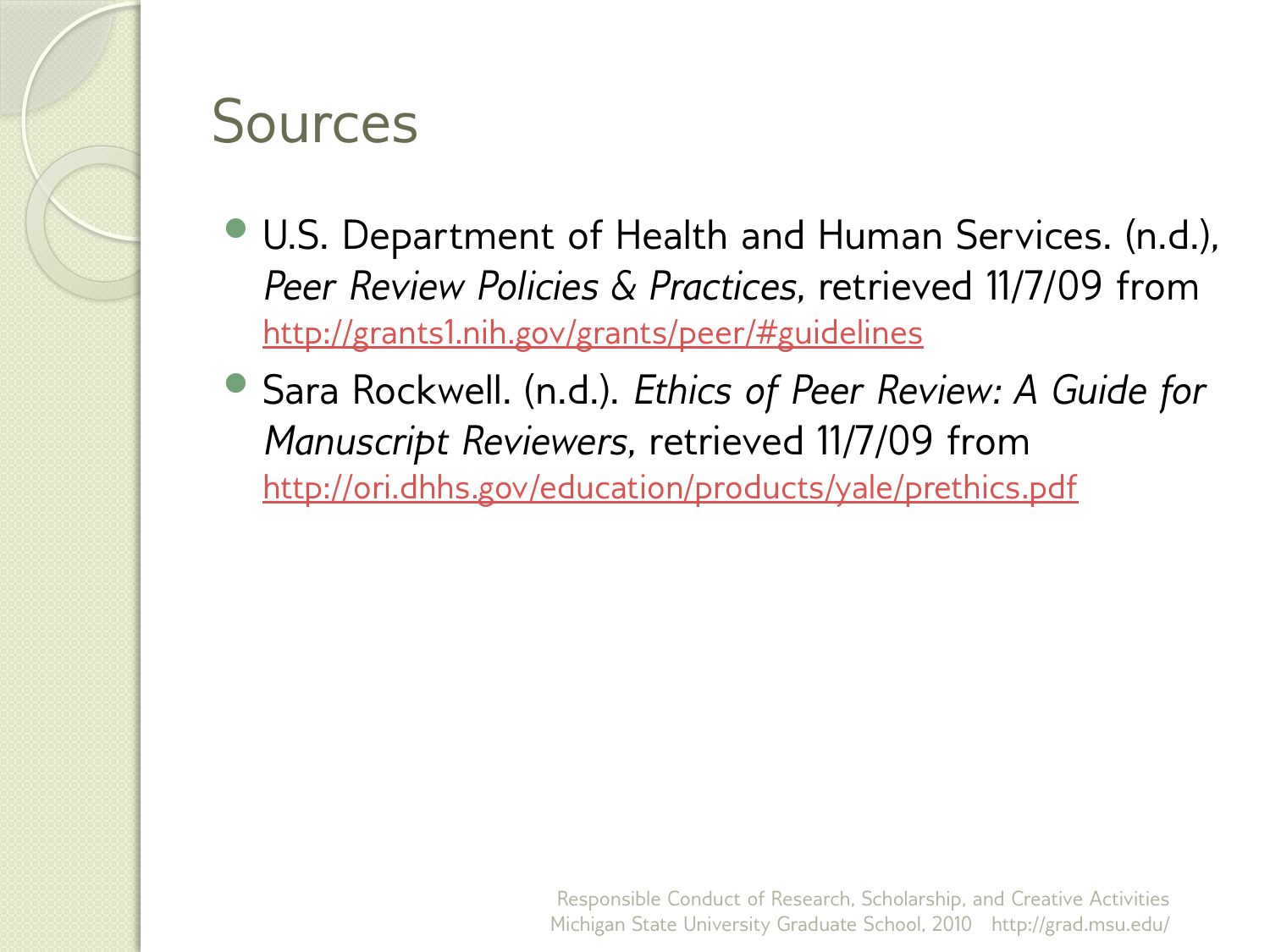

# Sources
U.S. Department of Health and Human Services. (n.d.), Peer Review Policies & Practices, retrieved 11/7/09 from http://grants1.nih.gov/grants/peer/#guidelines
Sara Rockwell. (n.d.). Ethics of Peer Review: A Guide for Manuscript Reviewers, retrieved 11/7/09 from http://ori.dhhs.gov/education/products/yale/prethics.pdf
Responsible Conduct of Research, Scholarship, and Creative Activities
Michigan State University Graduate School, 2010   http://grad.msu.edu/